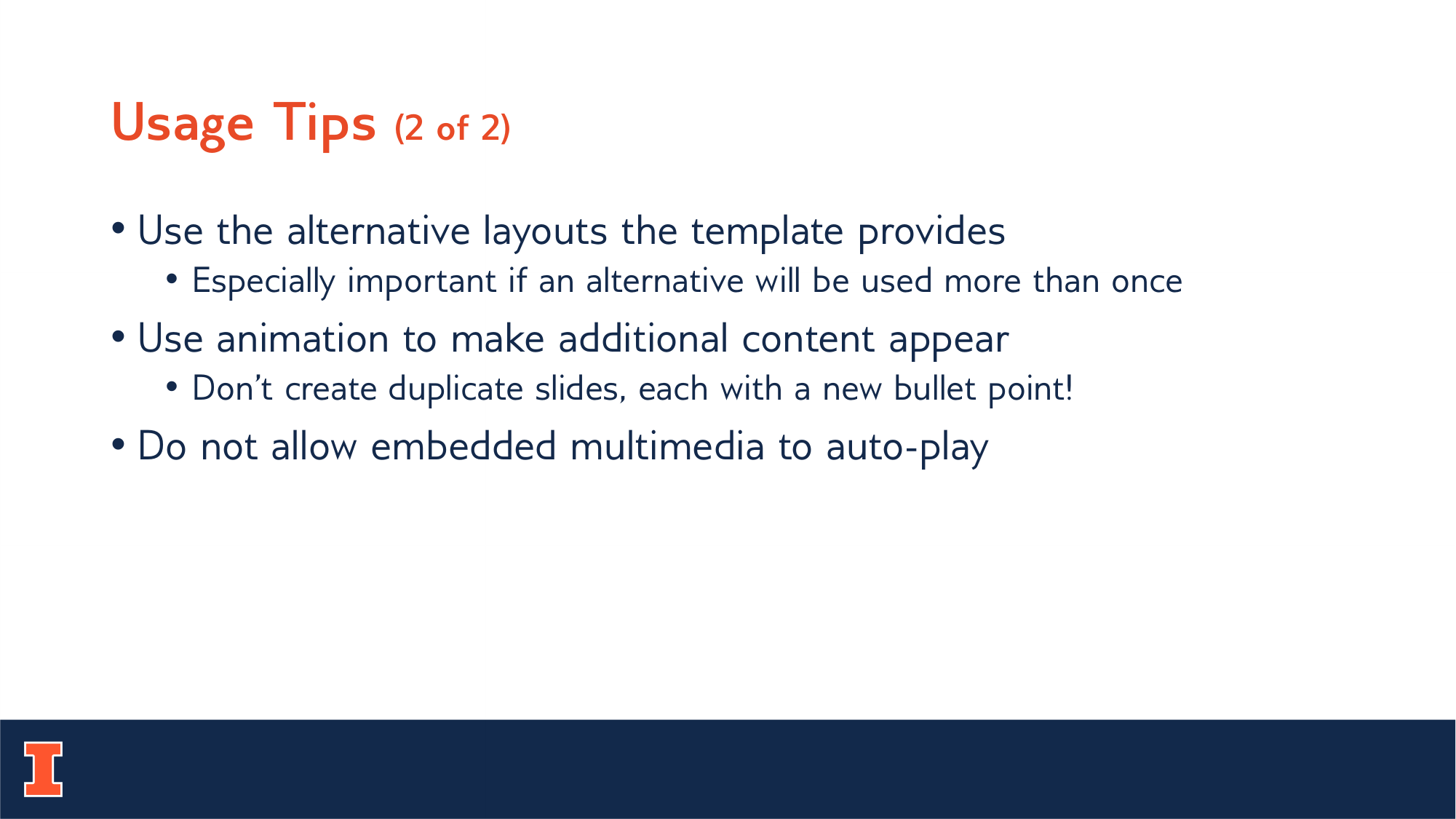

# Usage Tips (2 of 2)
Use the alternative layouts the template provides
Especially important if an alternative will be used more than once
Use animation to make additional content appear
Don’t create duplicate slides, each with a new bullet point!
Do not allow embedded multimedia to auto-play